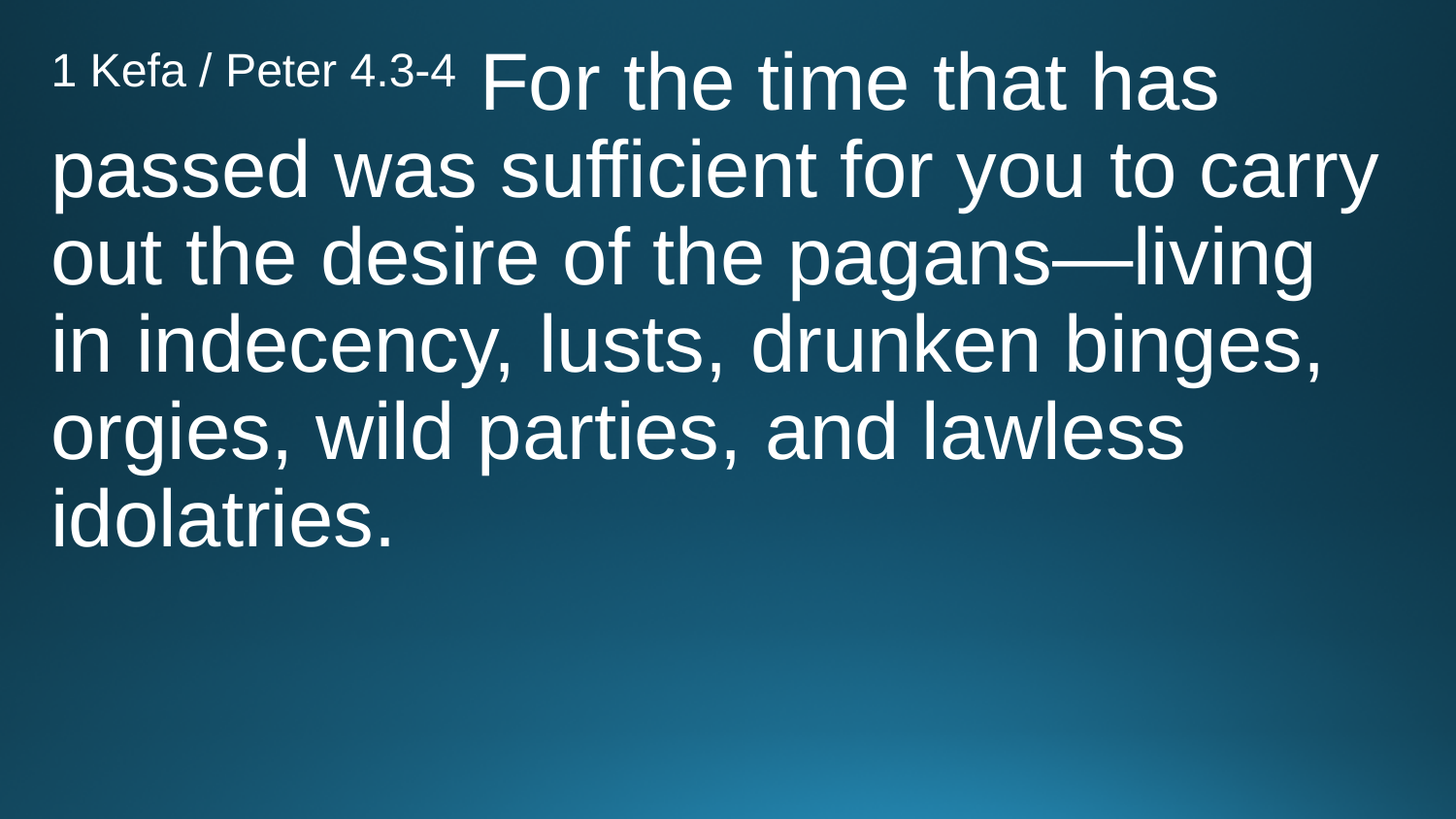

1 Kefa / Peter 4.3-4 For the time that has passed was sufficient for you to carry out the desire of the pagans—living in indecency, lusts, drunken binges, orgies, wild parties, and lawless idolatries.